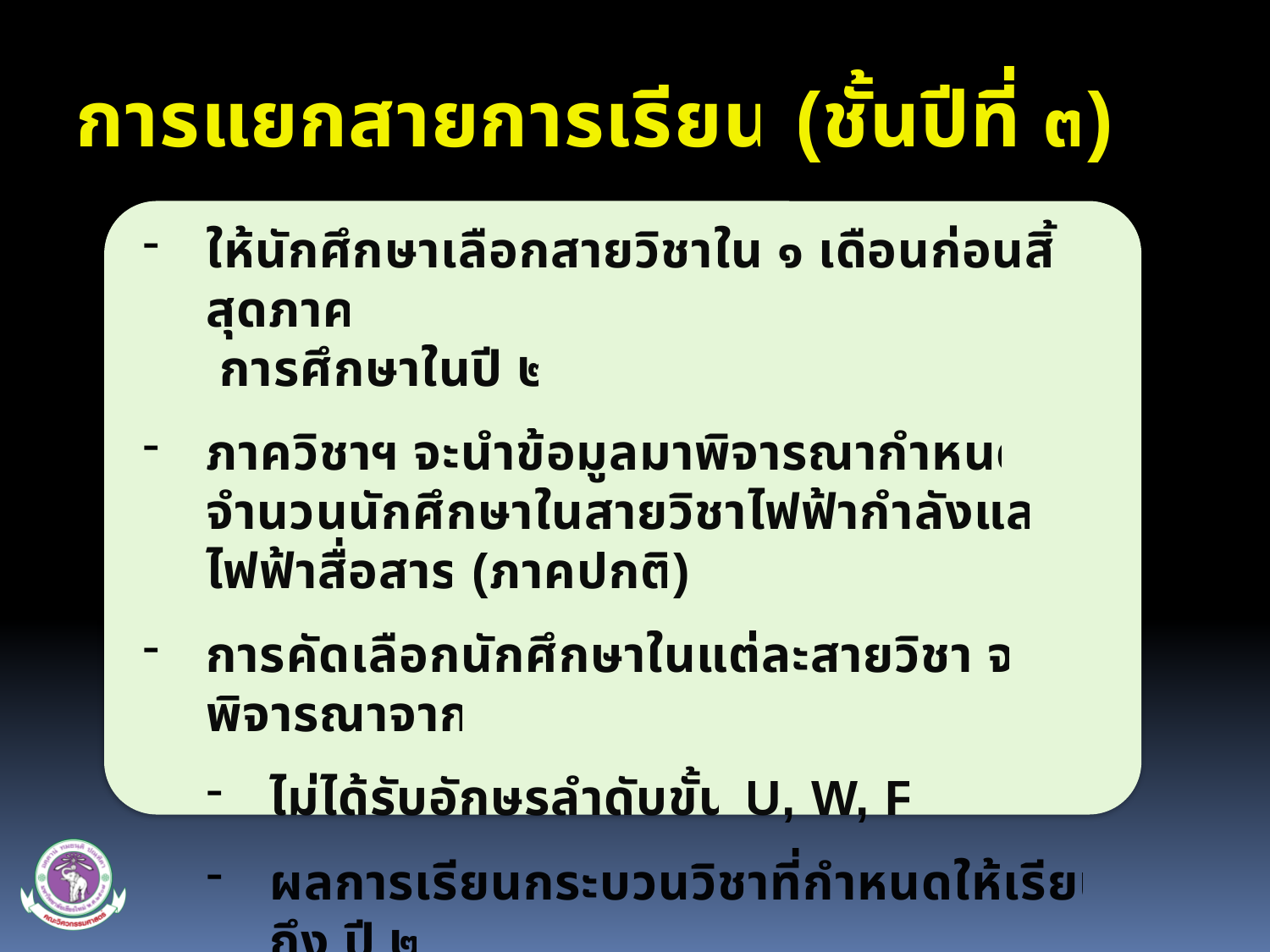

การแยกสายการเรียน (ชั้นปีที่ ๓)

ให้นักศึกษาเลือกสายวิชาใน ๑ เดือนก่อนสิ้นสุดภาค
 การศึกษาในปี ๒
ภาควิชาฯ จะนำข้อมูลมาพิจารณากำหนดจำนวนนักศึกษาในสายวิชาไฟฟ้ากำลังและไฟฟ้าสื่อสาร (ภาคปกติ)
การคัดเลือกนักศึกษาในแต่ละสายวิชา จะพิจารณาจาก
ไม่ได้รับอักษรลำดับขั้น U, W, F
ผลการเรียนกระบวนวิชาที่กำหนดให้เรียนถึง ปี ๒